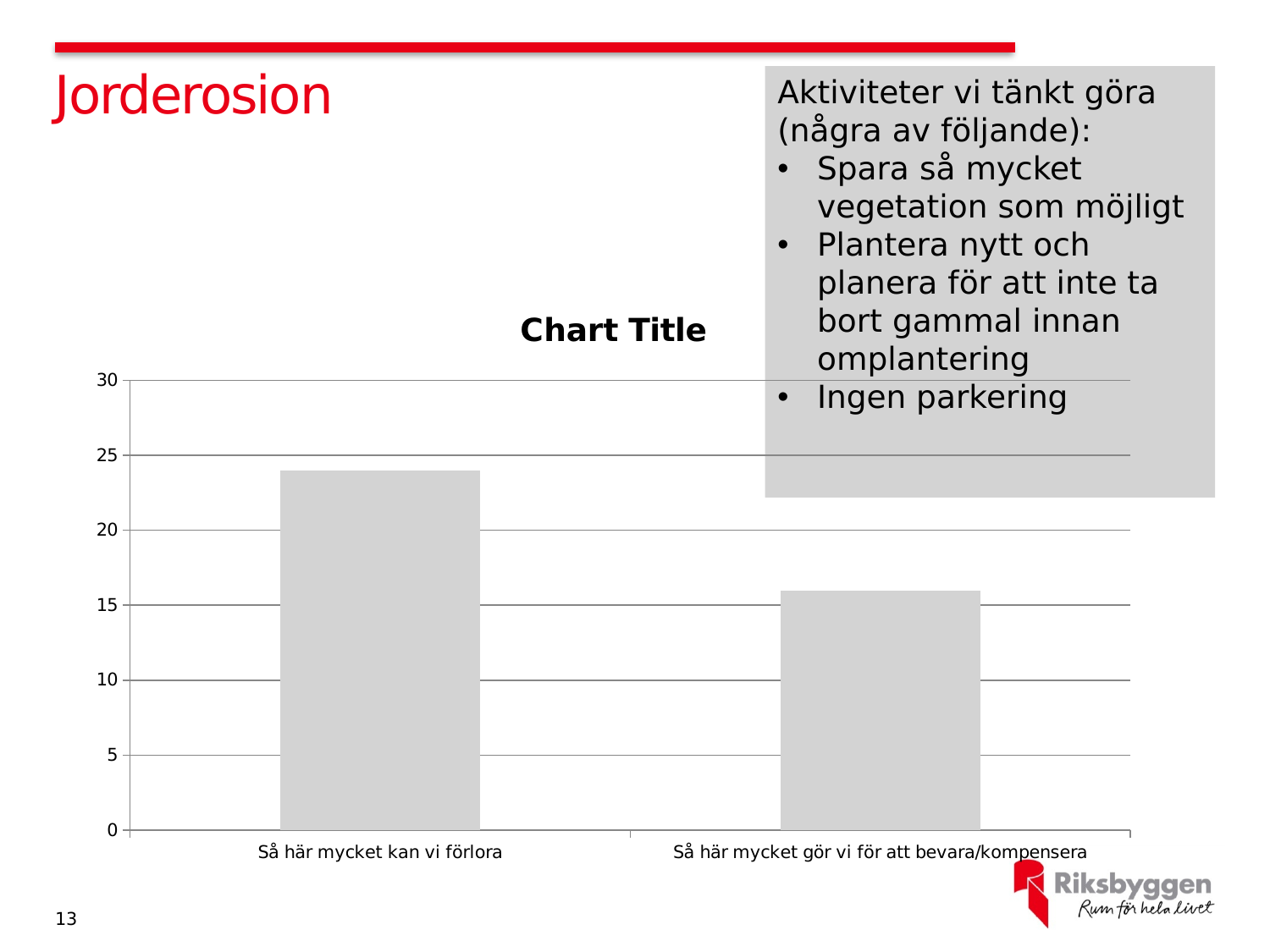

# Jorderosion
Aktiviteter vi tänkt göra (några av följande):
Spara så mycket vegetation som möjligt
Plantera nytt och planera för att inte ta bort gammal innan omplantering
Ingen parkering

### Chart:

| Category |  |
|---|---|
| Så här mycket kan vi förlora | 24.0 |
| Så här mycket gör vi för att bevara/kompensera | 16.0 |
13